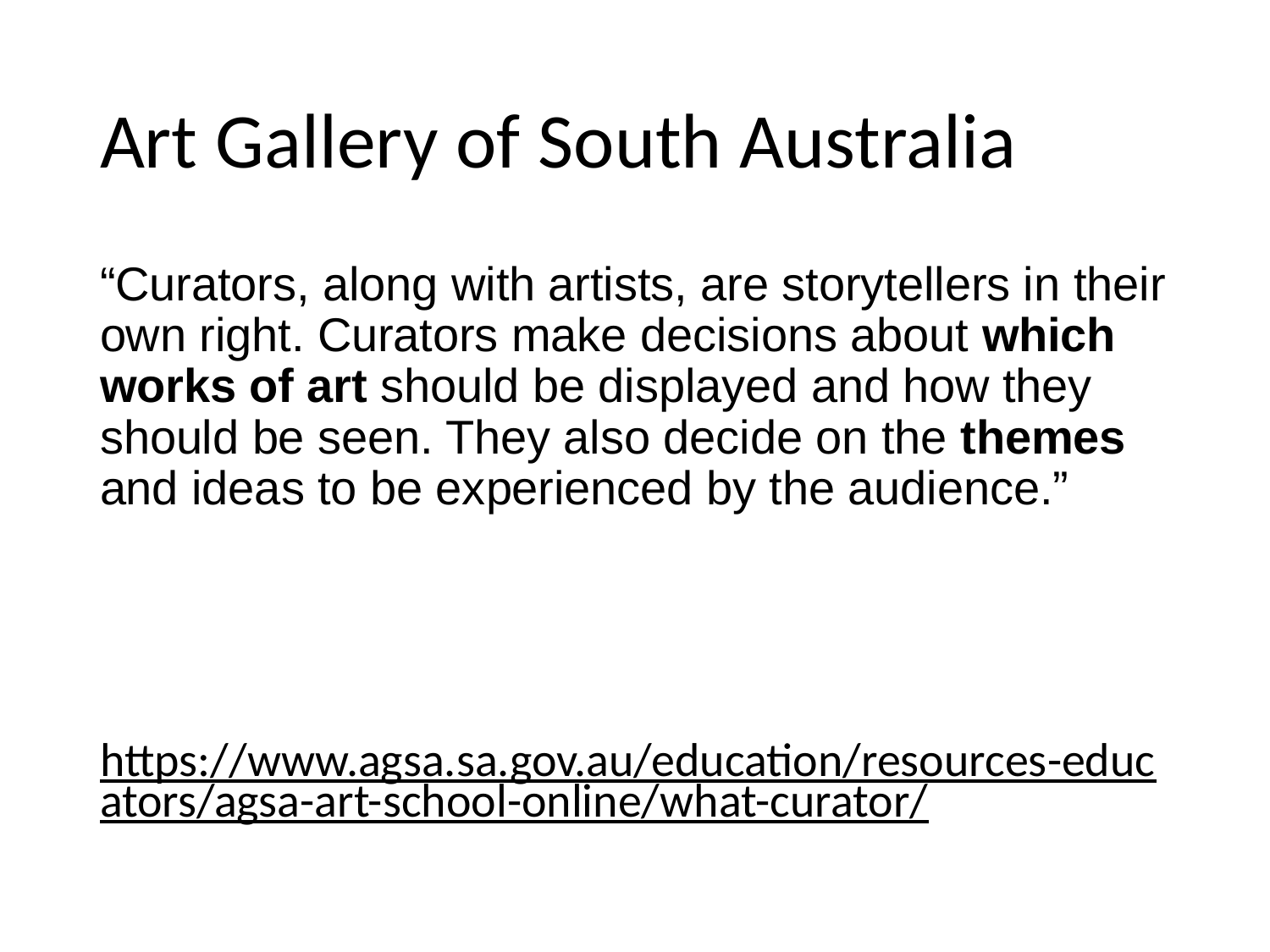

# Art Gallery of South Australia
“Curators, along with artists, are storytellers in their own right. Curators make decisions about which works of art should be displayed and how they should be seen. They also decide on the themes and ideas to be experienced by the audience.”

https://www.agsa.sa.gov.au/education/resources-educators/agsa-art-school-online/what-curator/